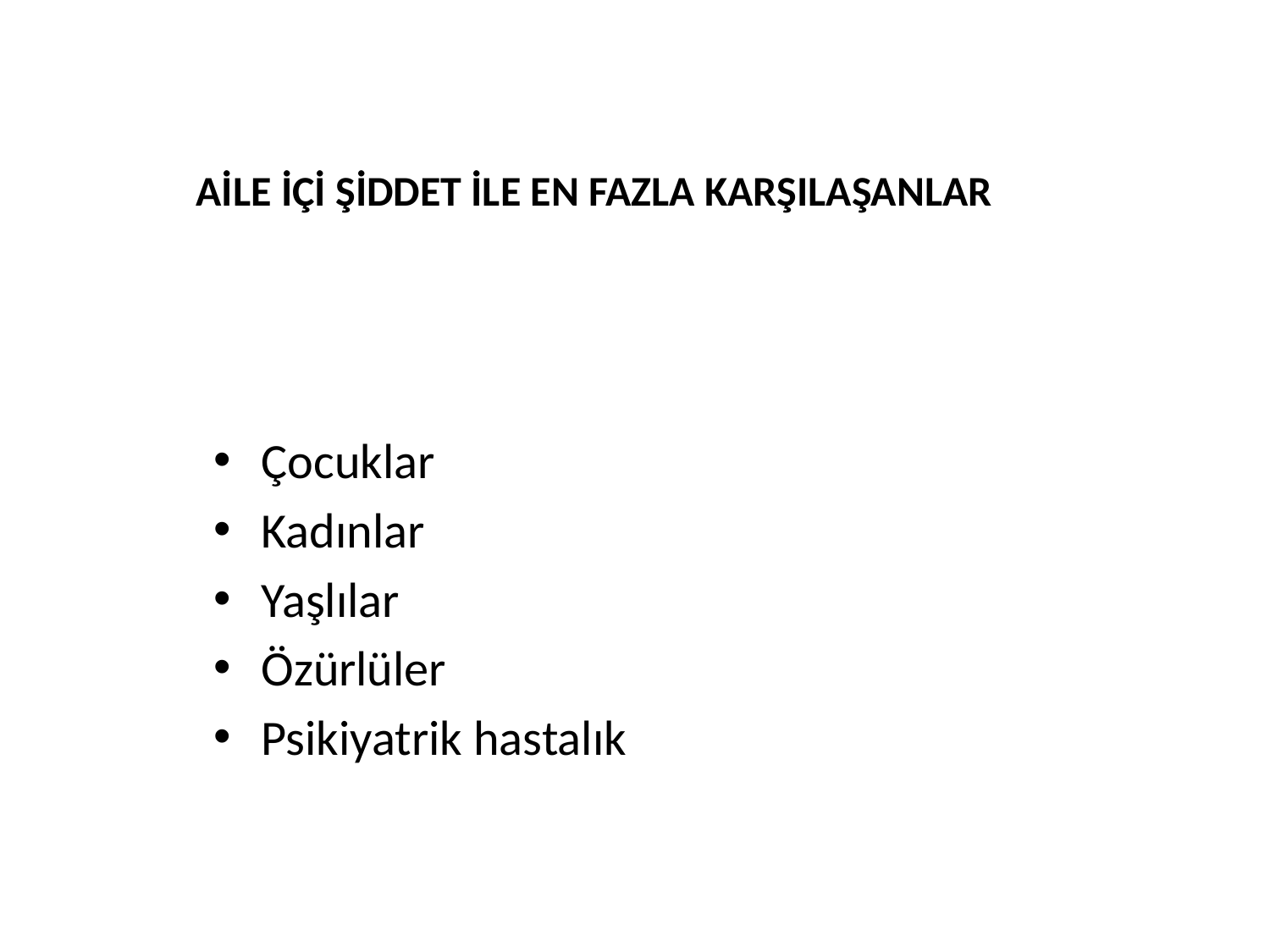

# AİLE İÇİ ŞİDDET İLE EN FAZLA KARŞILAŞANLAR
Çocuklar
Kadınlar
Yaşlılar
Özürlüler
Psikiyatrik hastalık